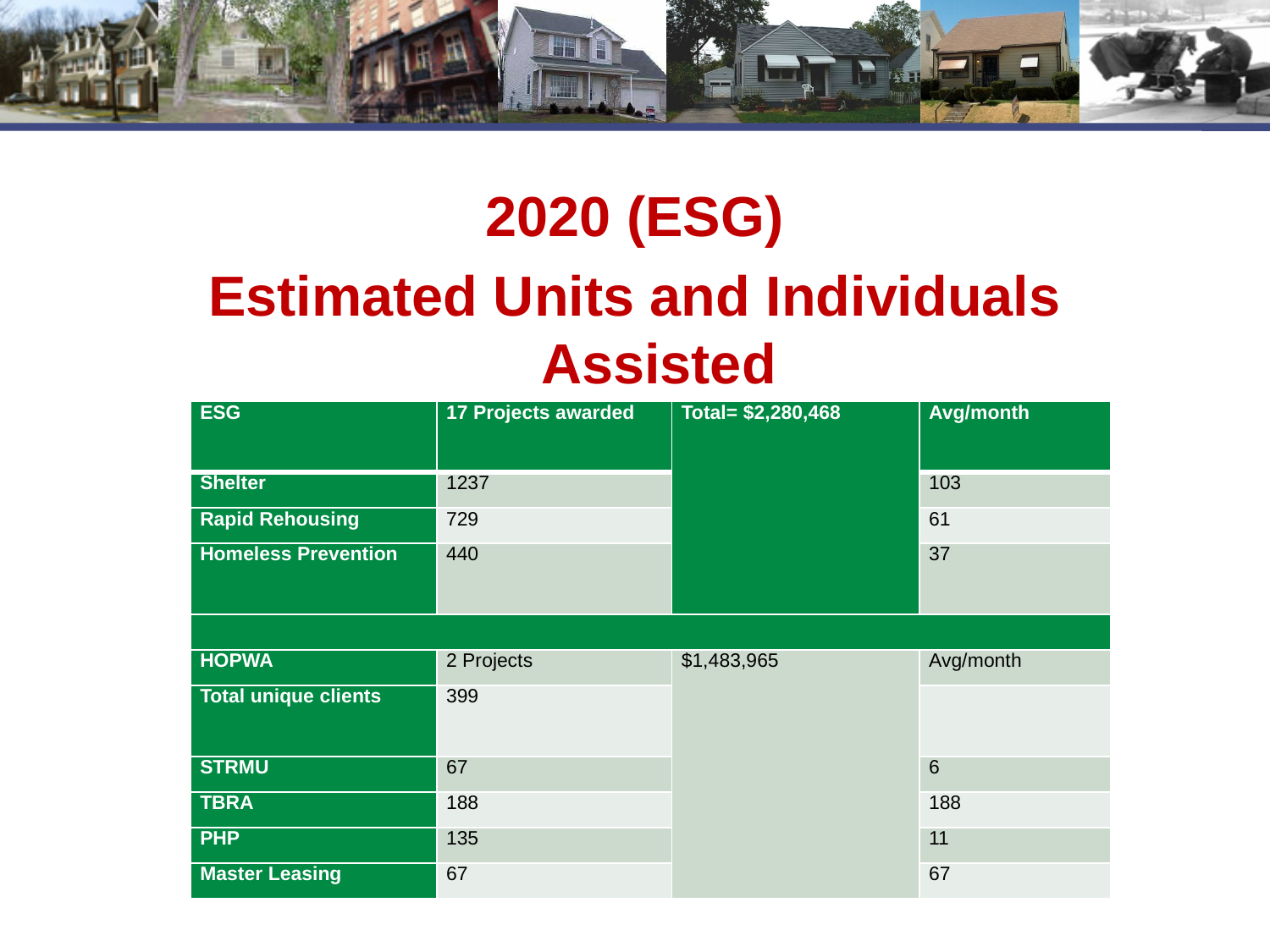

2020 (ESG)
Estimated Units and Individuals Assisted

| ESG | 17 Projects awarded | Total= $2,280,468 | Avg/month |
| --- | --- | --- | --- |
| Shelter | 1237 |  | 103 |
| Rapid Rehousing | 729 |  | 61 |
| Homeless Prevention | 440 |  | 37 |
|  |  |  |  |
| HOPWA | 2 Projects | $1,483,965 | Avg/month |
| Total unique clients | 399 |  |  |
| STRMU | 67 |  | 6 |
| TBRA | 188 |  | 188 |
| PHP | 135 |  | 11 |
| Master Leasing | 67 |  | 67 |